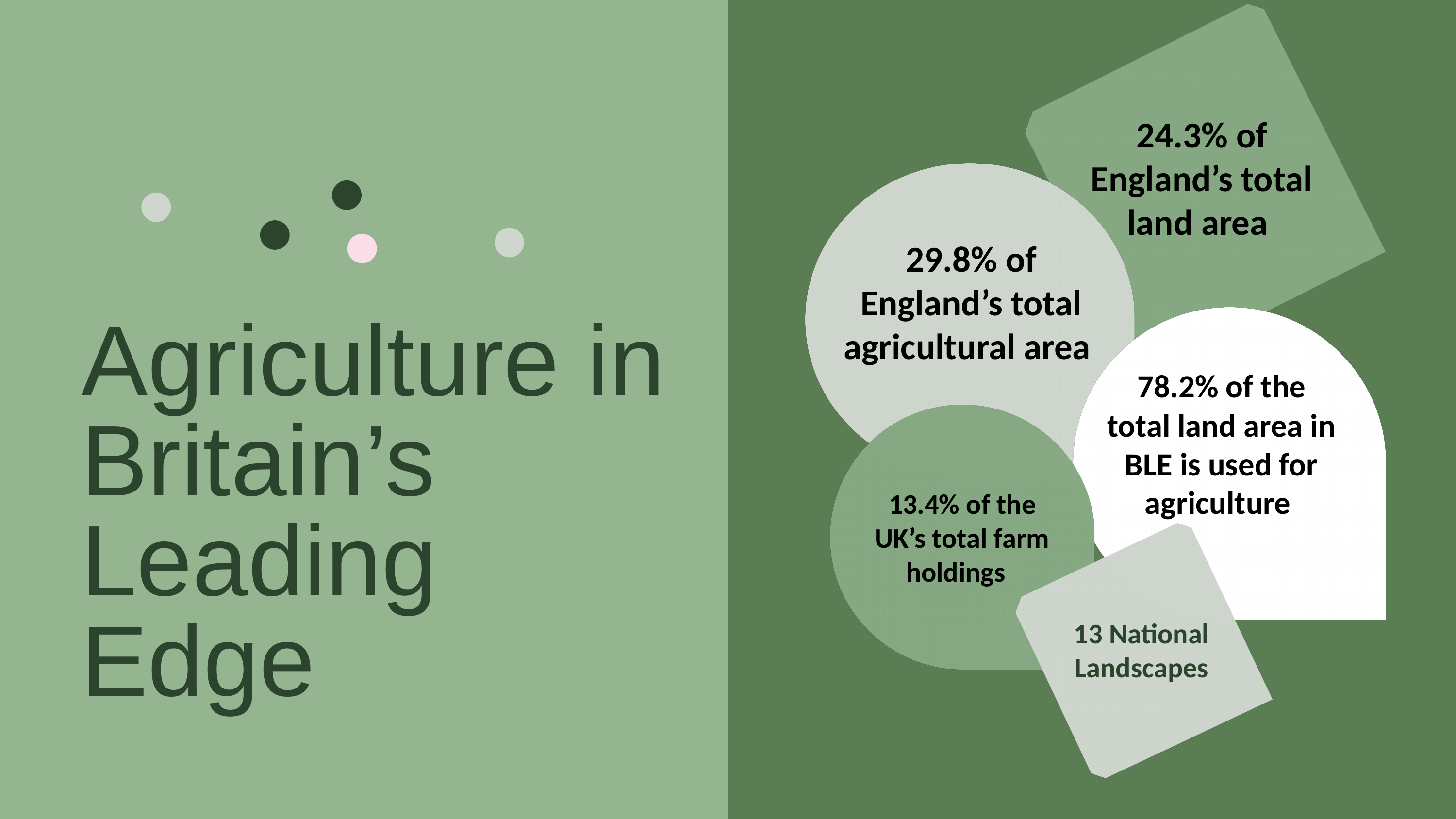

24.3% of England’s total land area

29.8% of England’s total agricultural area

Agriculture in Britain’s Leading Edge
78.2% of the total land area in BLE is used for agriculture

13.4% of the UK’s total farm holdings

13 National Landscapes